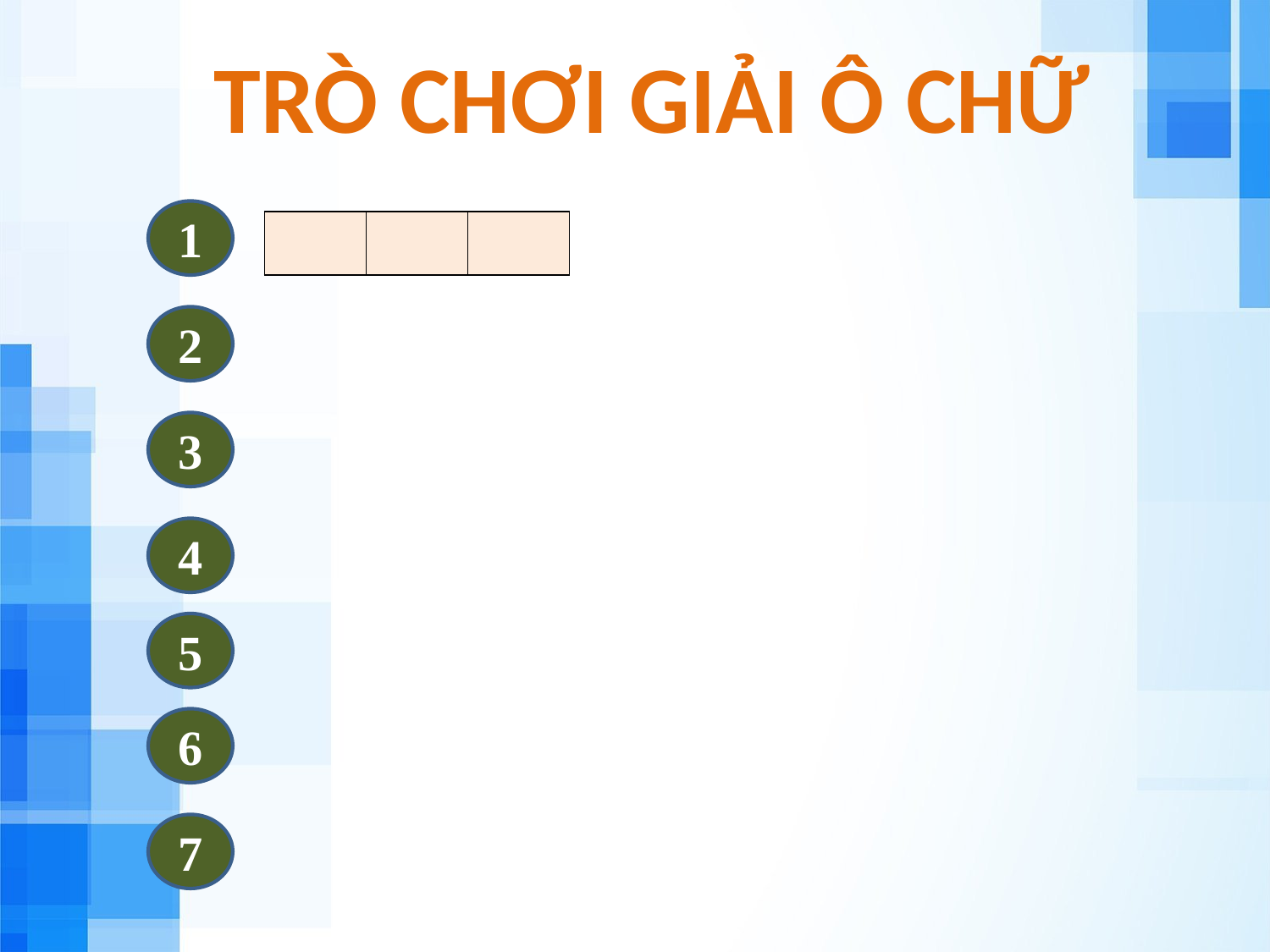

TRÒ CHƠI GIẢI Ô CHỮ
1
|  |  |  |
| --- | --- | --- |
2
3
4
5
6
7